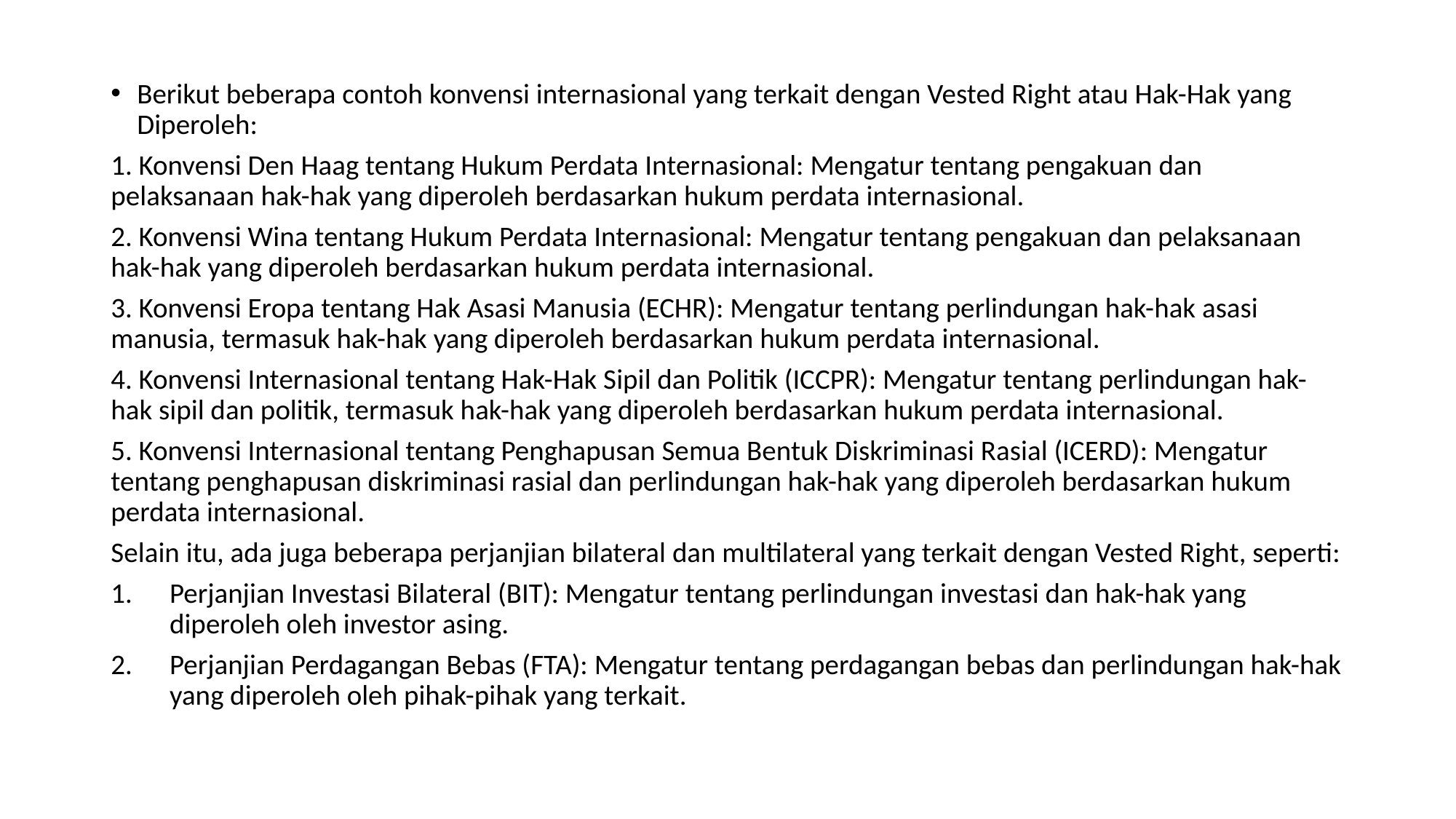

Berikut beberapa contoh konvensi internasional yang terkait dengan Vested Right atau Hak-Hak yang Diperoleh:
1. Konvensi Den Haag tentang Hukum Perdata Internasional: Mengatur tentang pengakuan dan pelaksanaan hak-hak yang diperoleh berdasarkan hukum perdata internasional.
2. Konvensi Wina tentang Hukum Perdata Internasional: Mengatur tentang pengakuan dan pelaksanaan hak-hak yang diperoleh berdasarkan hukum perdata internasional.
3. Konvensi Eropa tentang Hak Asasi Manusia (ECHR): Mengatur tentang perlindungan hak-hak asasi manusia, termasuk hak-hak yang diperoleh berdasarkan hukum perdata internasional.
4. Konvensi Internasional tentang Hak-Hak Sipil dan Politik (ICCPR): Mengatur tentang perlindungan hak-hak sipil dan politik, termasuk hak-hak yang diperoleh berdasarkan hukum perdata internasional.
5. Konvensi Internasional tentang Penghapusan Semua Bentuk Diskriminasi Rasial (ICERD): Mengatur tentang penghapusan diskriminasi rasial dan perlindungan hak-hak yang diperoleh berdasarkan hukum perdata internasional.
Selain itu, ada juga beberapa perjanjian bilateral dan multilateral yang terkait dengan Vested Right, seperti:
Perjanjian Investasi Bilateral (BIT): Mengatur tentang perlindungan investasi dan hak-hak yang diperoleh oleh investor asing.
Perjanjian Perdagangan Bebas (FTA): Mengatur tentang perdagangan bebas dan perlindungan hak-hak yang diperoleh oleh pihak-pihak yang terkait.